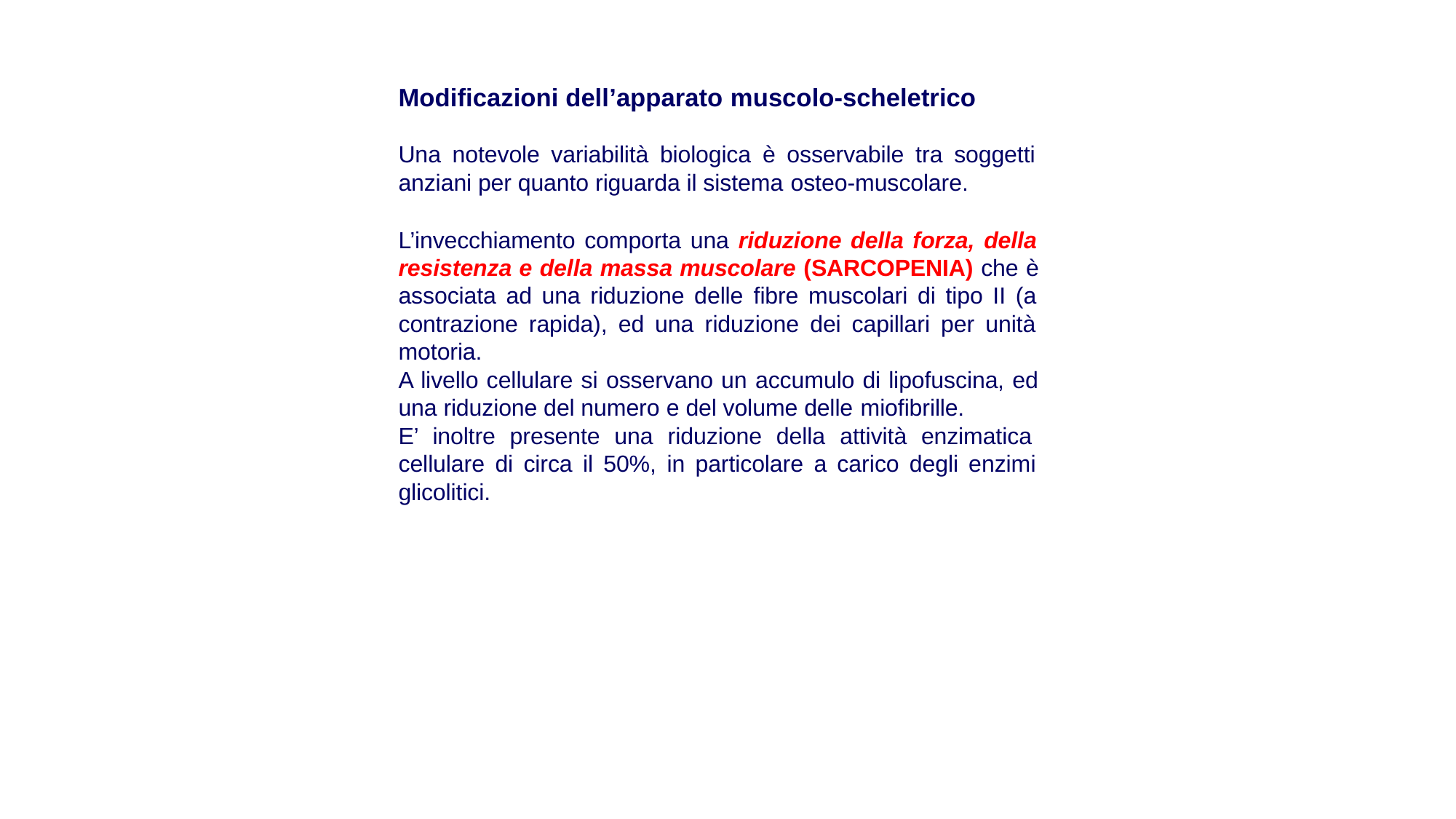

# Modificazioni dell’apparato muscolo-scheletrico
Una notevole variabilità biologica è osservabile tra soggetti  anziani per quanto riguarda il sistema osteo-muscolare.

L’invecchiamento comporta una riduzione della forza, della  resistenza e della massa muscolare (SARCOPENIA) che è  associata ad una riduzione delle fibre muscolari di tipo II (a  contrazione rapida), ed una riduzione dei capillari per unità  motoria.
A livello cellulare si osservano un accumulo di lipofuscina, ed  una riduzione del numero e del volume delle miofibrille.
E’ inoltre presente una riduzione della attività enzimatica  cellulare di circa il 50%, in particolare a carico degli enzimi  glicolitici.